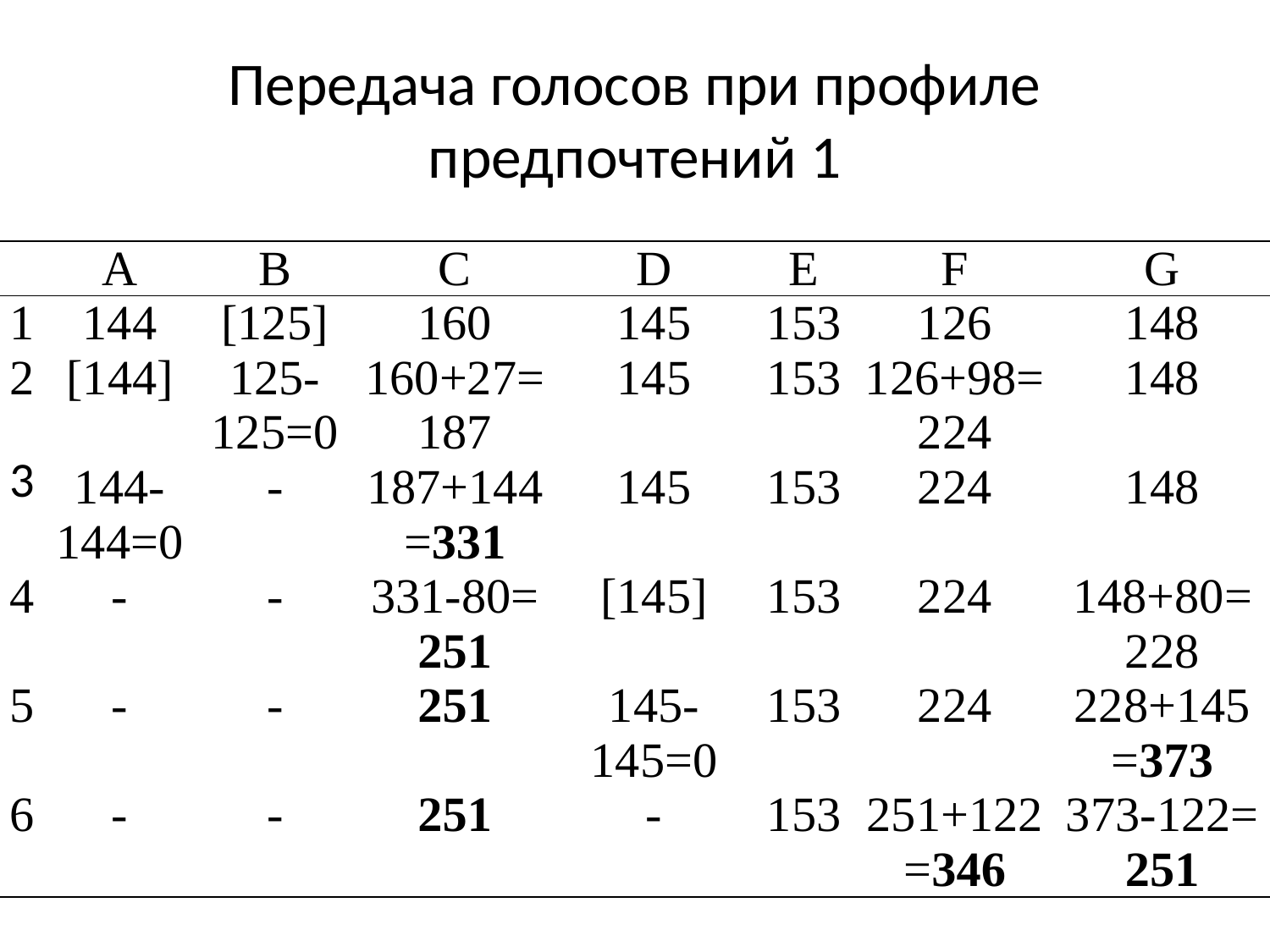

# Передача голосов при профиле предпочтений 1
|  | A | B | C | D | E | F | G |
| --- | --- | --- | --- | --- | --- | --- | --- |
| 1 | 144 | [125] | 160 | 145 | 153 | 126 | 148 |
| 2 | [144] | 125-125=0 | 160+27= 187 | 145 | 153 | 126+98= 224 | 148 |
| 3 | 144-144=0 | - | 187+144=331 | 145 | 153 | 224 | 148 |
| 4 | - | - | 331-80= 251 | [145] | 153 | 224 | 148+80= 228 |
| 5 | - | - | 251 | 145-145=0 | 153 | 224 | 228+145=373 |
| 6 | - | - | 251 | - | 153 | 251+122=346 | 373-122= 251 |